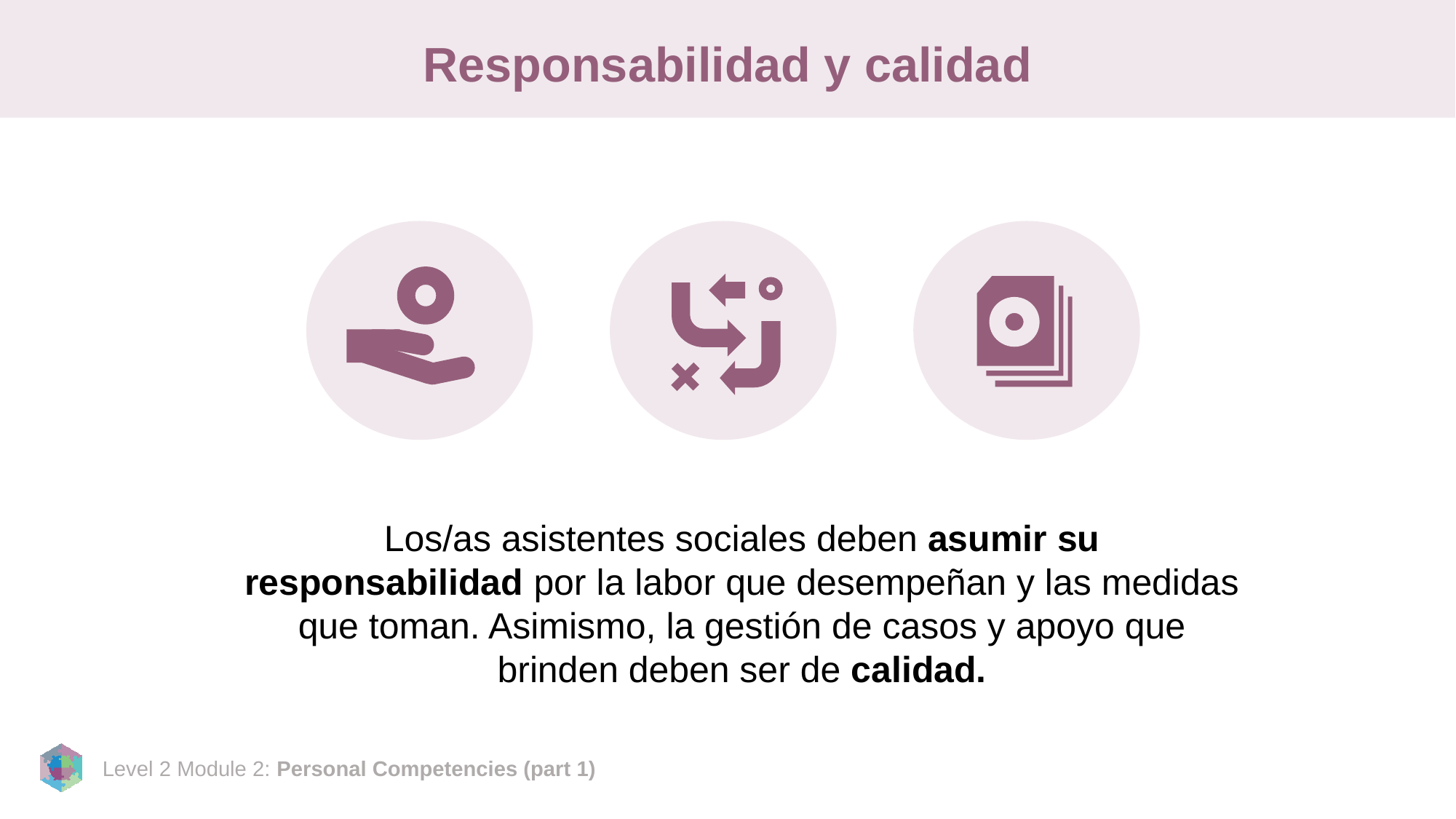

# Responsabilidad y calidad

Los/as asistentes sociales deben asumir su responsabilidad por la labor que desempeñan y las medidas que toman. Asimismo, la gestión de casos y apoyo que brinden deben ser de calidad.